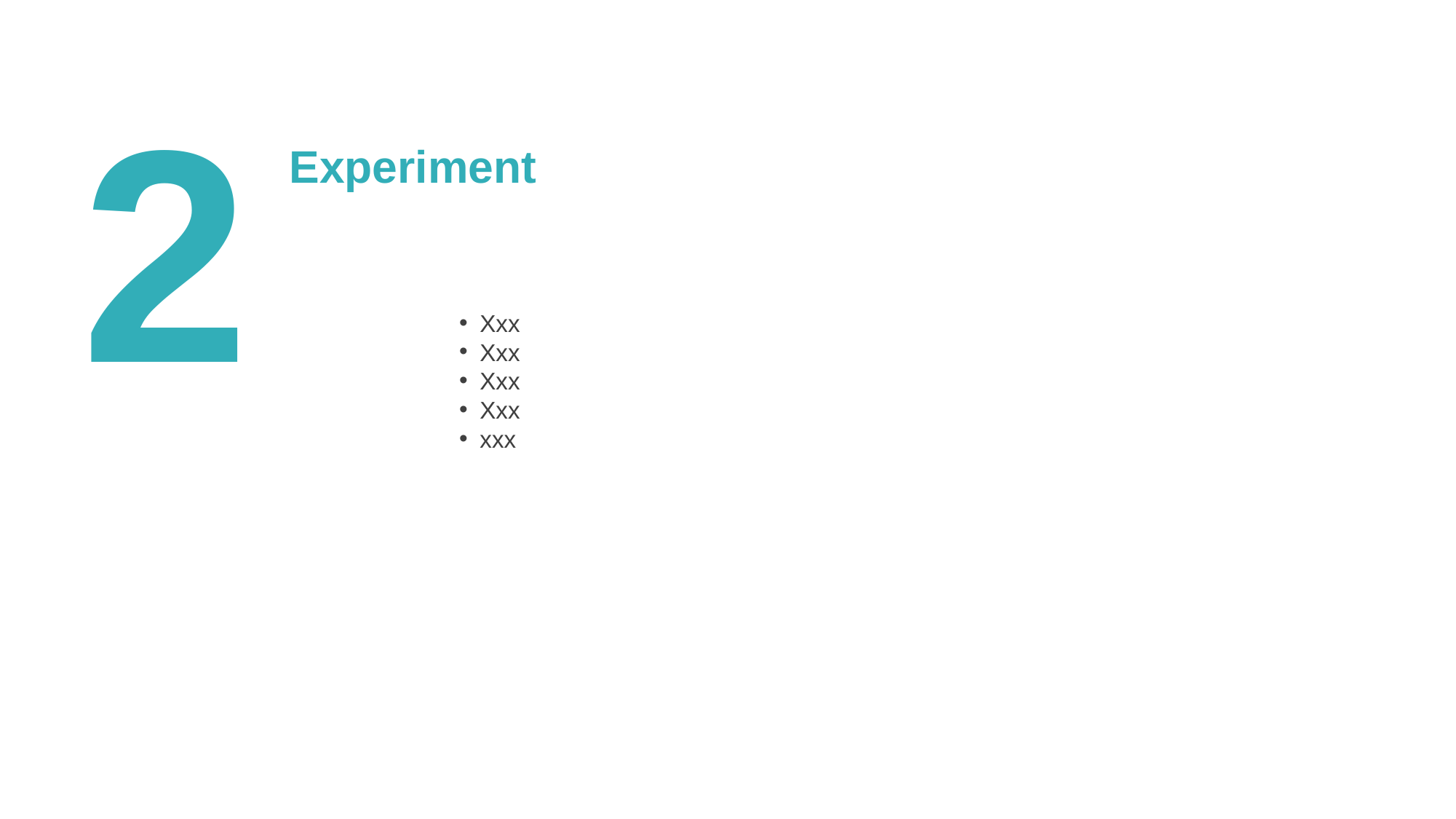

2
Experiment
Xxx
Xxx
Xxx
Xxx
xxx